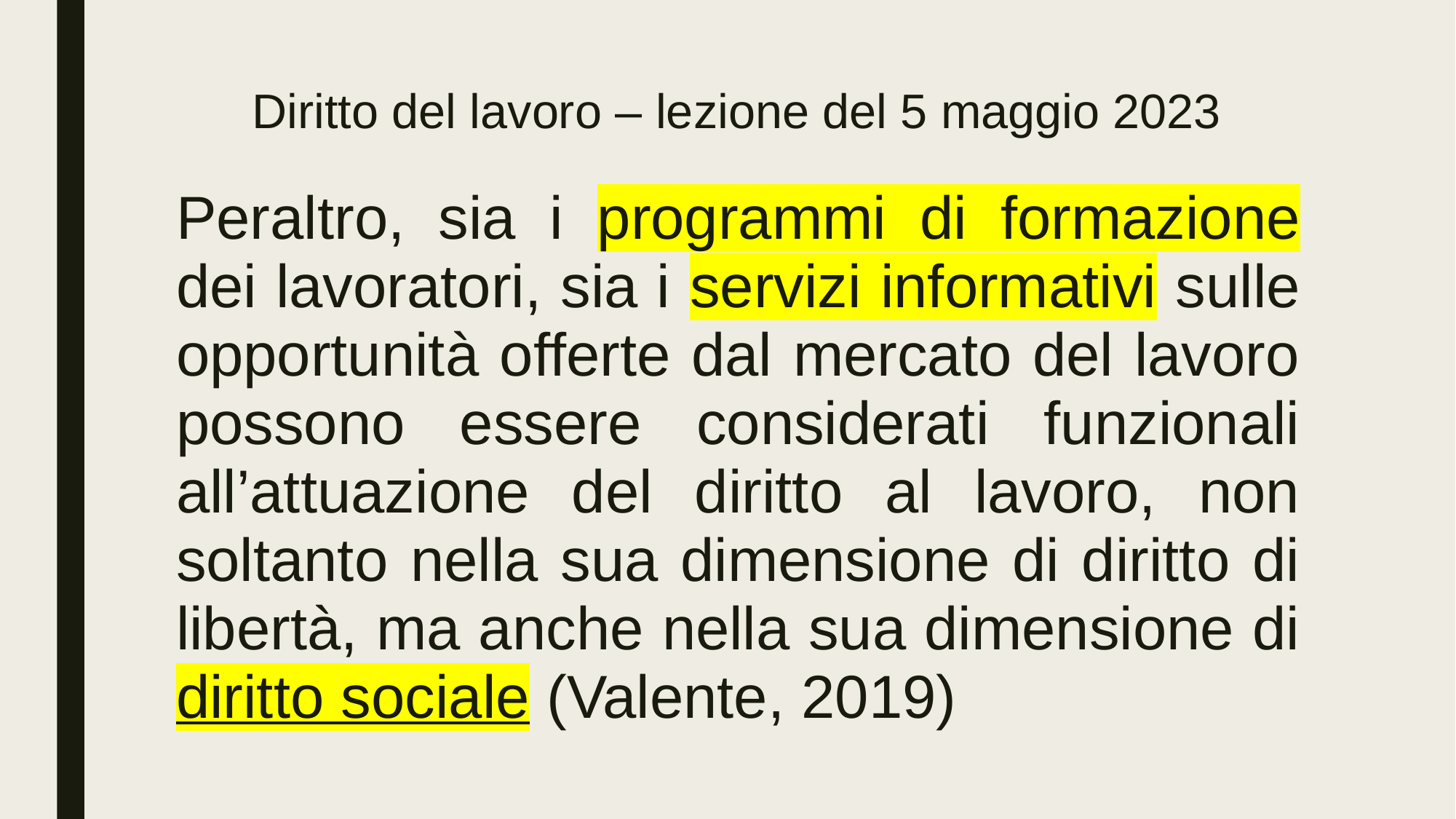

# Diritto del lavoro – lezione del 5 maggio 2023
Peraltro, sia i programmi di formazione dei lavoratori, sia i servizi informativi sulle opportunità offerte dal mercato del lavoro possono essere considerati funzionali all’attuazione del diritto al lavoro, non soltanto nella sua dimensione di diritto di libertà, ma anche nella sua dimensione di diritto sociale (Valente, 2019)